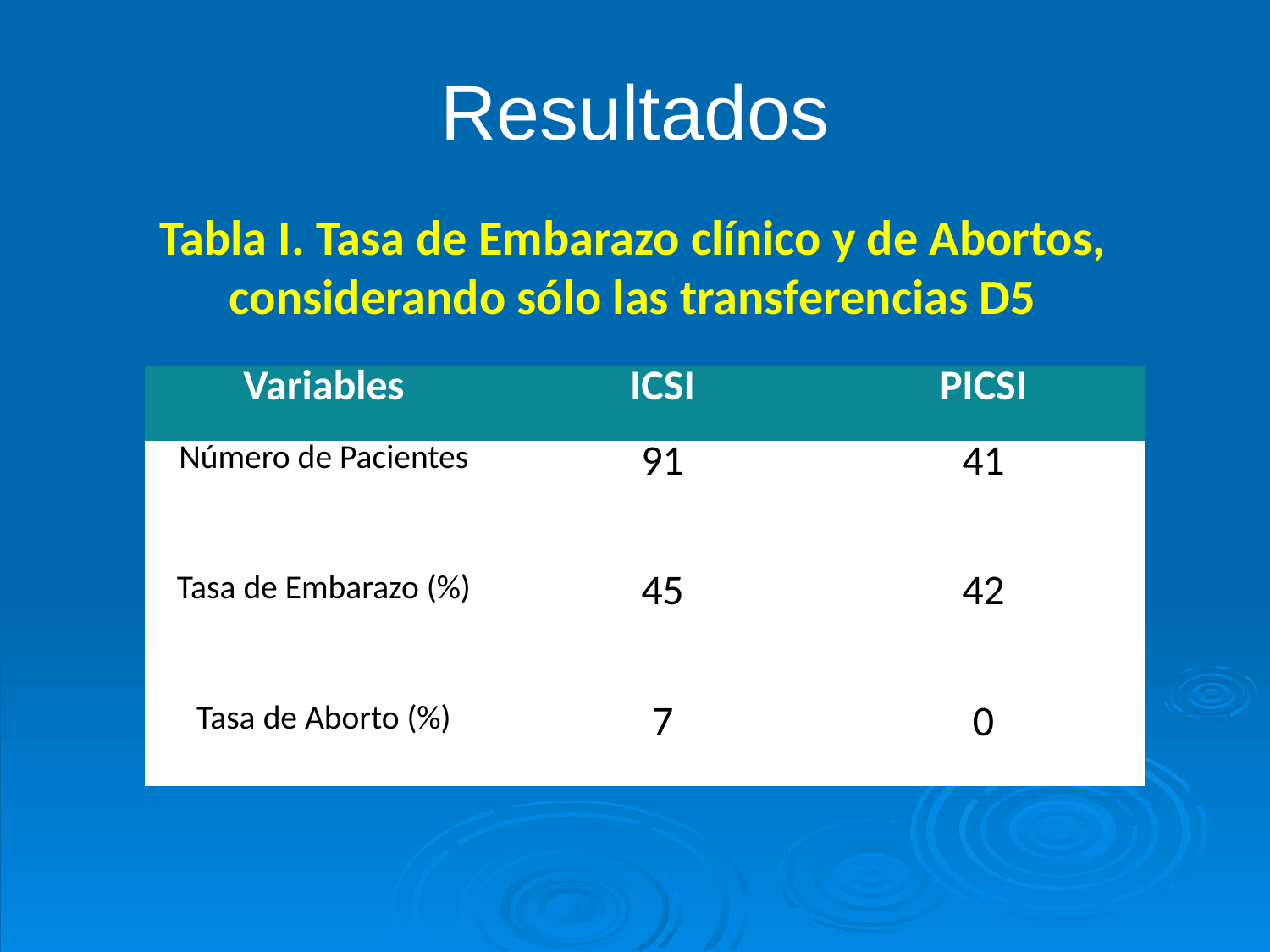

Resultados
Tabla I. Tasa de Embarazo clínico y de Abortos, considerando sólo las transferencias D5

| Variables | ICSI | PICSI |
| --- | --- | --- |
| Número de Pacientes | 91 | 41 |
| Tasa de Embarazo (%) | 45 | 42 |
| Tasa de Aborto (%) | 7 | 0 |